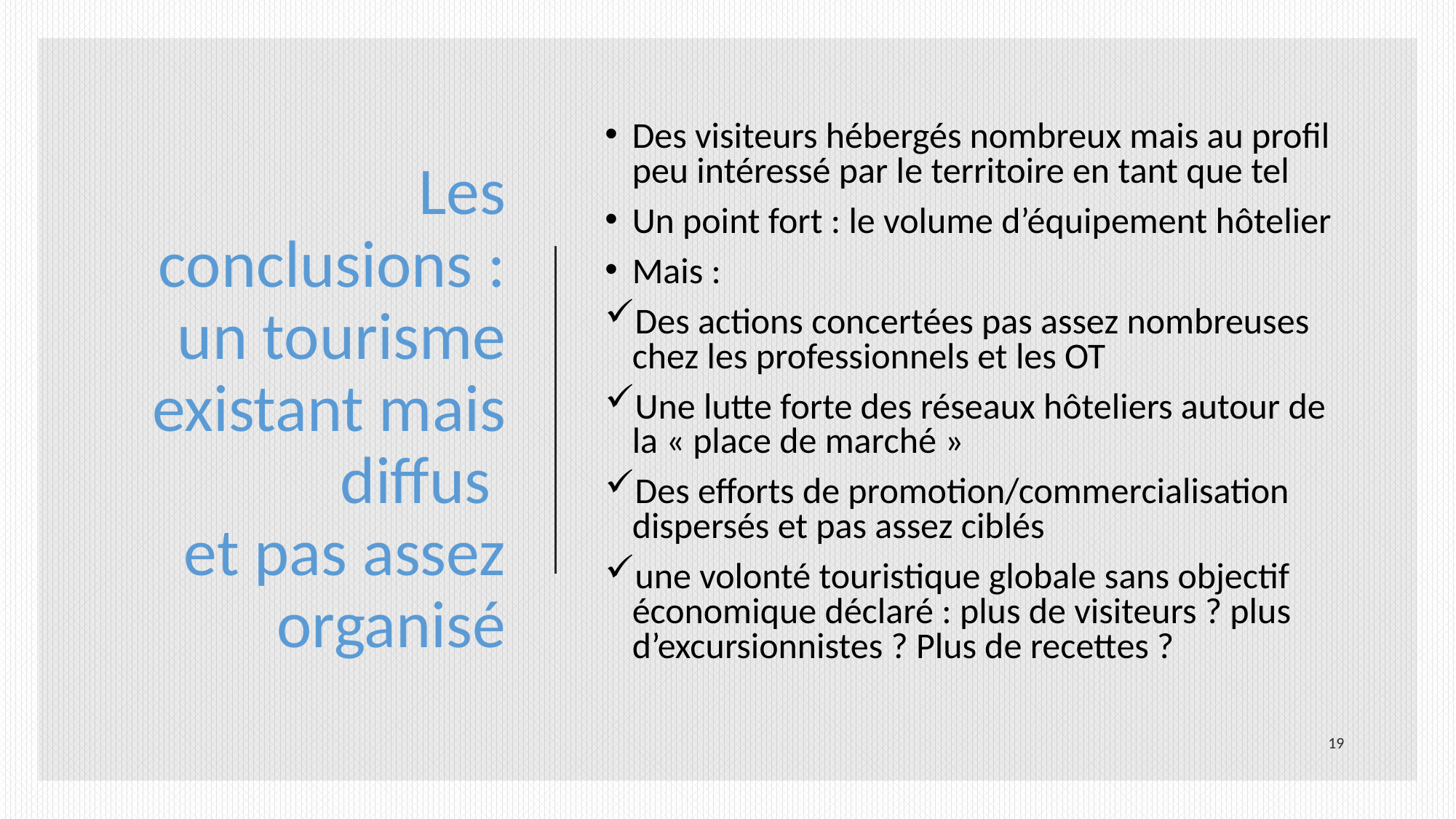

# Les conclusions : un tourisme existant mais diffus et pas assez organisé
Des visiteurs hébergés nombreux mais au profil peu intéressé par le territoire en tant que tel
Un point fort : le volume d’équipement hôtelier
Mais :
Des actions concertées pas assez nombreuses chez les professionnels et les OT
Une lutte forte des réseaux hôteliers autour de la « place de marché »
Des efforts de promotion/commercialisation dispersés et pas assez ciblés
une volonté touristique globale sans objectif économique déclaré : plus de visiteurs ? plus d’excursionnistes ? Plus de recettes ?

19